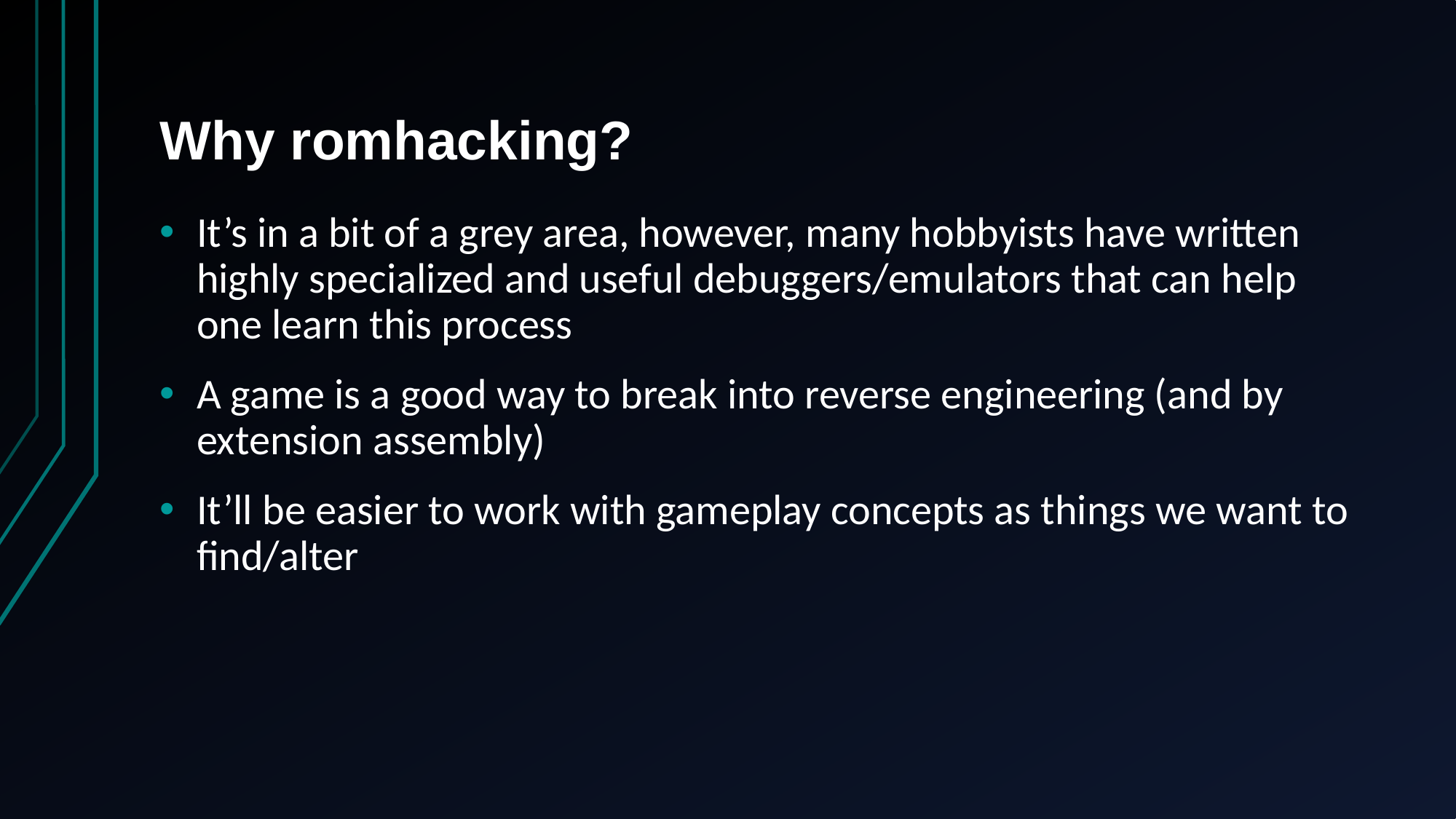

# Why romhacking?
It’s in a bit of a grey area, however, many hobbyists have written highly specialized and useful debuggers/emulators that can help one learn this process
A game is a good way to break into reverse engineering (and by extension assembly)
It’ll be easier to work with gameplay concepts as things we want to find/alter